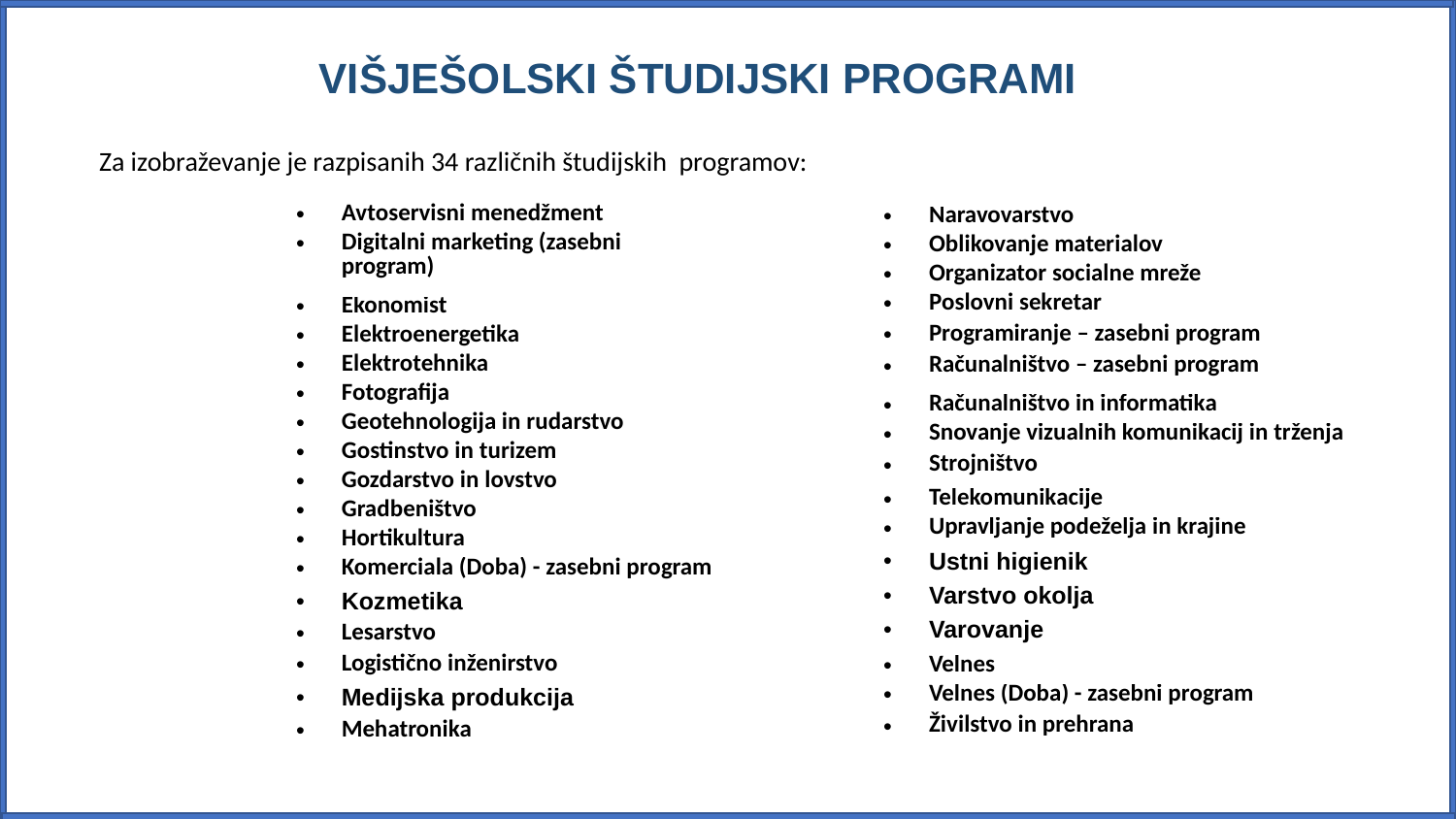

VIŠJEŠOLSKI ŠTUDIJSKI PROGRAMI

Za izobraževanje je razpisanih 34 različnih študijskih  programov:
|  |
| --- |
| Naravovarstvo |
| Oblikovanje materialov |
| Organizator socialne mreže |
| Poslovni sekretar Programiranje – zasebni program Računalništvo – zasebni program |
| Računalništvo in informatika |
| Snovanje vizualnih komunikacij in trženja Strojništvo |
| Telekomunikacije |
| Upravljanje podeželja in krajine Ustni higienik Varstvo okolja Varovanje |
| Velnes |
| Velnes (Doba) - zasebni program Živilstvo in prehrana |
|  |
|  |
|  |
| Avtoservisni menedžment Digitalni marketing (zasebni program) |
| --- |
| Ekonomist |
| Elektroenergetika |
| Elektrotehnika |
| Fotografija |
| Geotehnologija in rudarstvo |
| Gostinstvo in turizem |
| Gozdarstvo in lovstvo |
| Gradbeništvo |
| Hortikultura |
| Komerciala (Doba) - zasebni program Kozmetika |
| Lesarstvo Logistično inženirstvo Medijska produkcija Mehatronika |
|  |
|  |
|  |
|  |